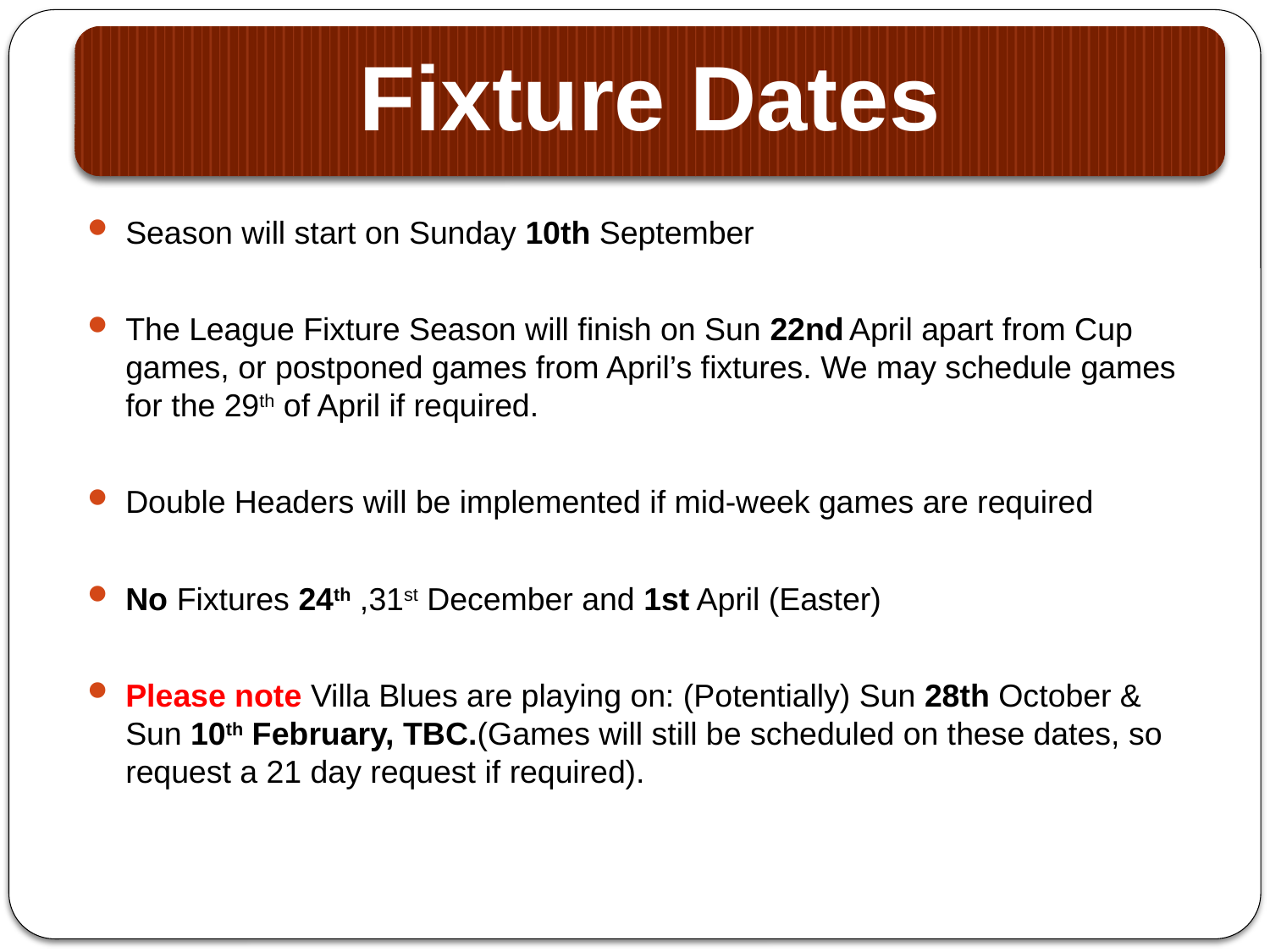

Fixture Dates
Season will start on Sunday 10th September

The League Fixture Season will finish on Sun 22nd April apart from Cup games, or postponed games from April’s fixtures. We may schedule games for the 29th of April if required.

Double Headers will be implemented if mid-week games are required

No Fixtures 24th ,31st December and 1st April (Easter)

Please note Villa Blues are playing on: (Potentially) Sun 28th October & Sun 10th February, TBC.(Games will still be scheduled on these dates, so request a 21 day request if required).